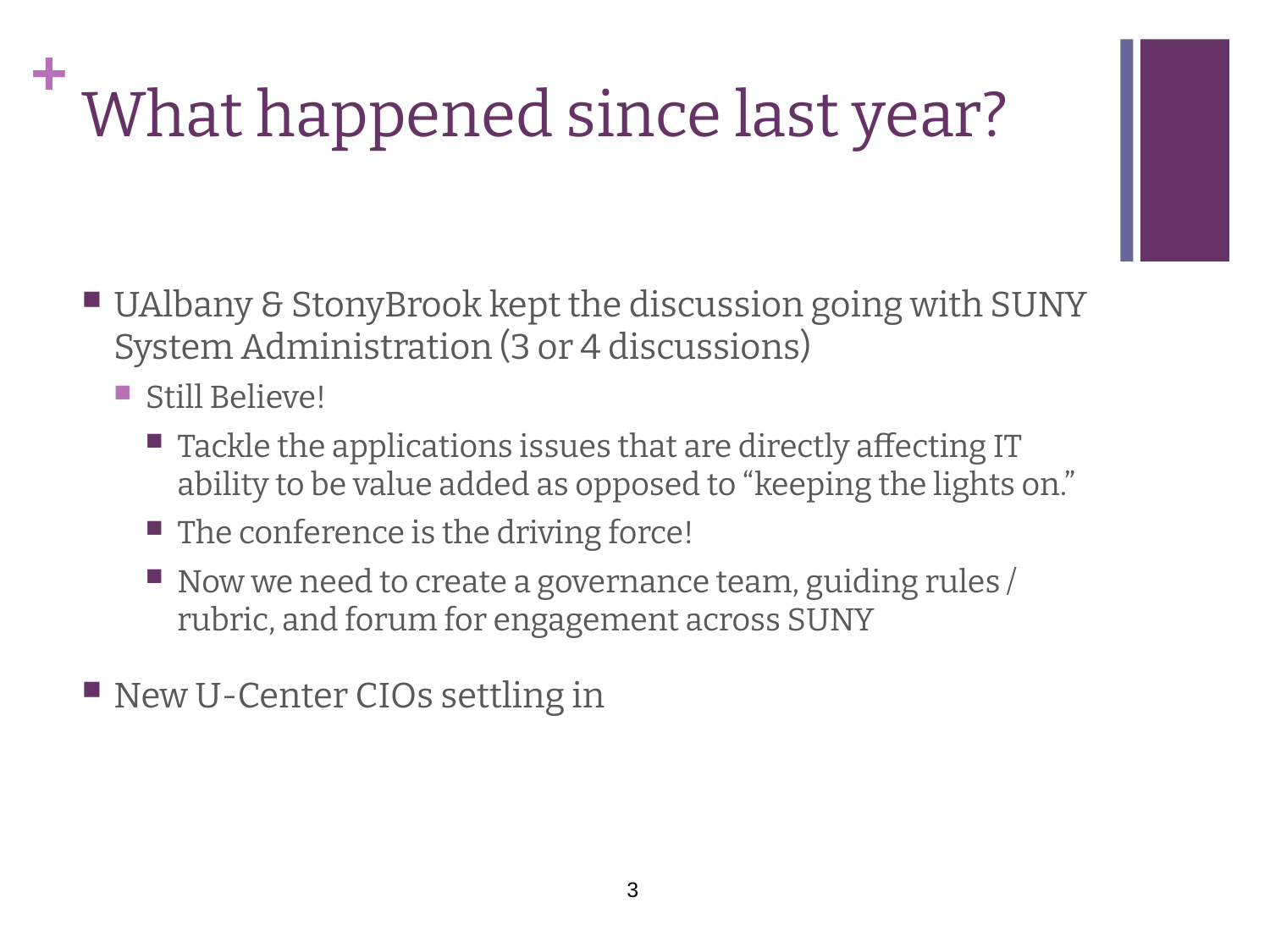

# What happened since last year?
UAlbany & StonyBrook kept the discussion going with SUNY System Administration (3 or 4 discussions)
Still Believe!
Tackle the applications issues that are directly affecting IT ability to be value added as opposed to “keeping the lights on.”
The conference is the driving force!
Now we need to create a governance team, guiding rules / rubric, and forum for engagement across SUNY
New U-Center CIOs settling in